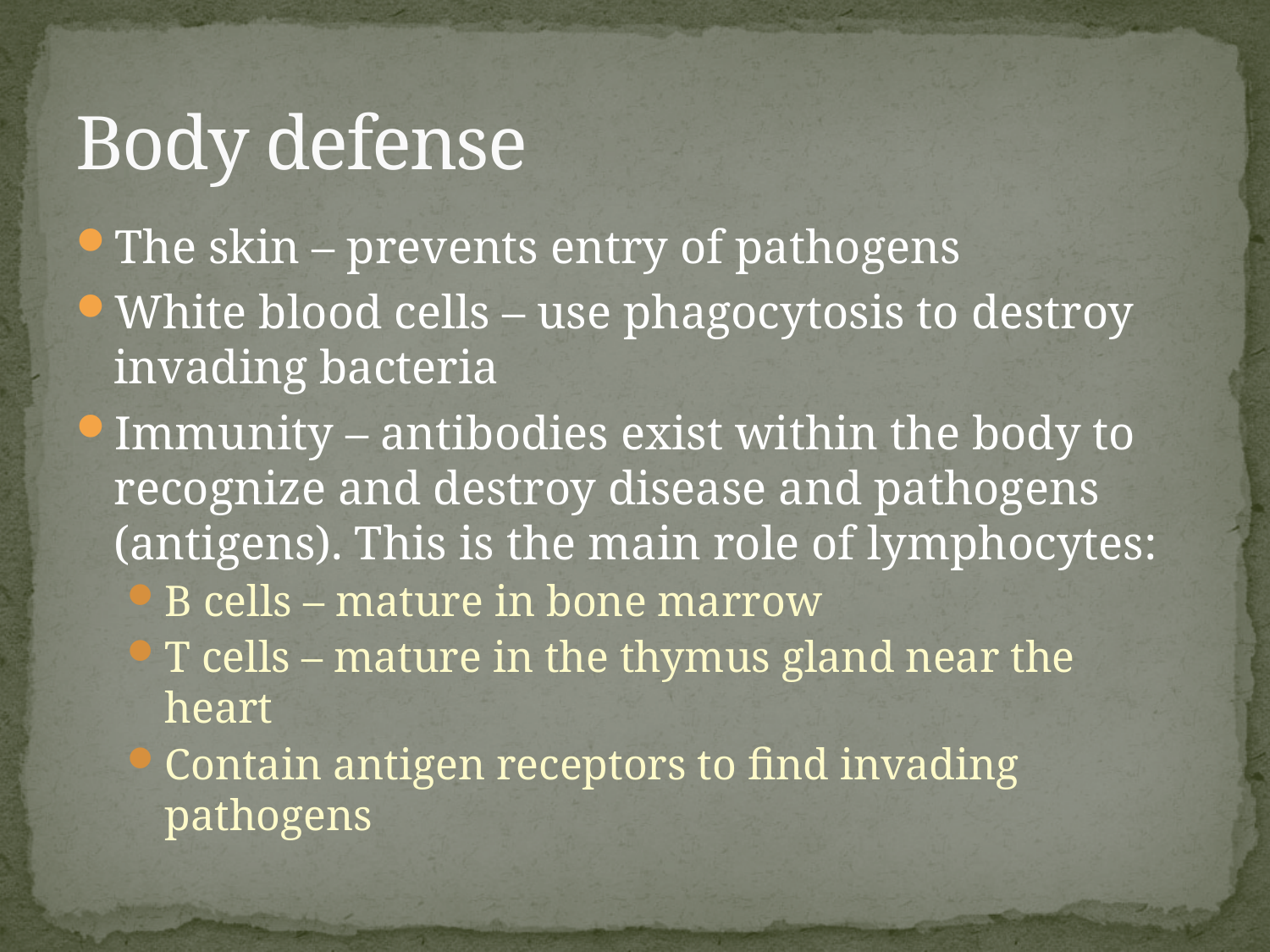

# Body defense
The skin – prevents entry of pathogens
White blood cells – use phagocytosis to destroy invading bacteria
Immunity – antibodies exist within the body to recognize and destroy disease and pathogens (antigens). This is the main role of lymphocytes:
B cells – mature in bone marrow
T cells – mature in the thymus gland near the heart
Contain antigen receptors to find invading pathogens